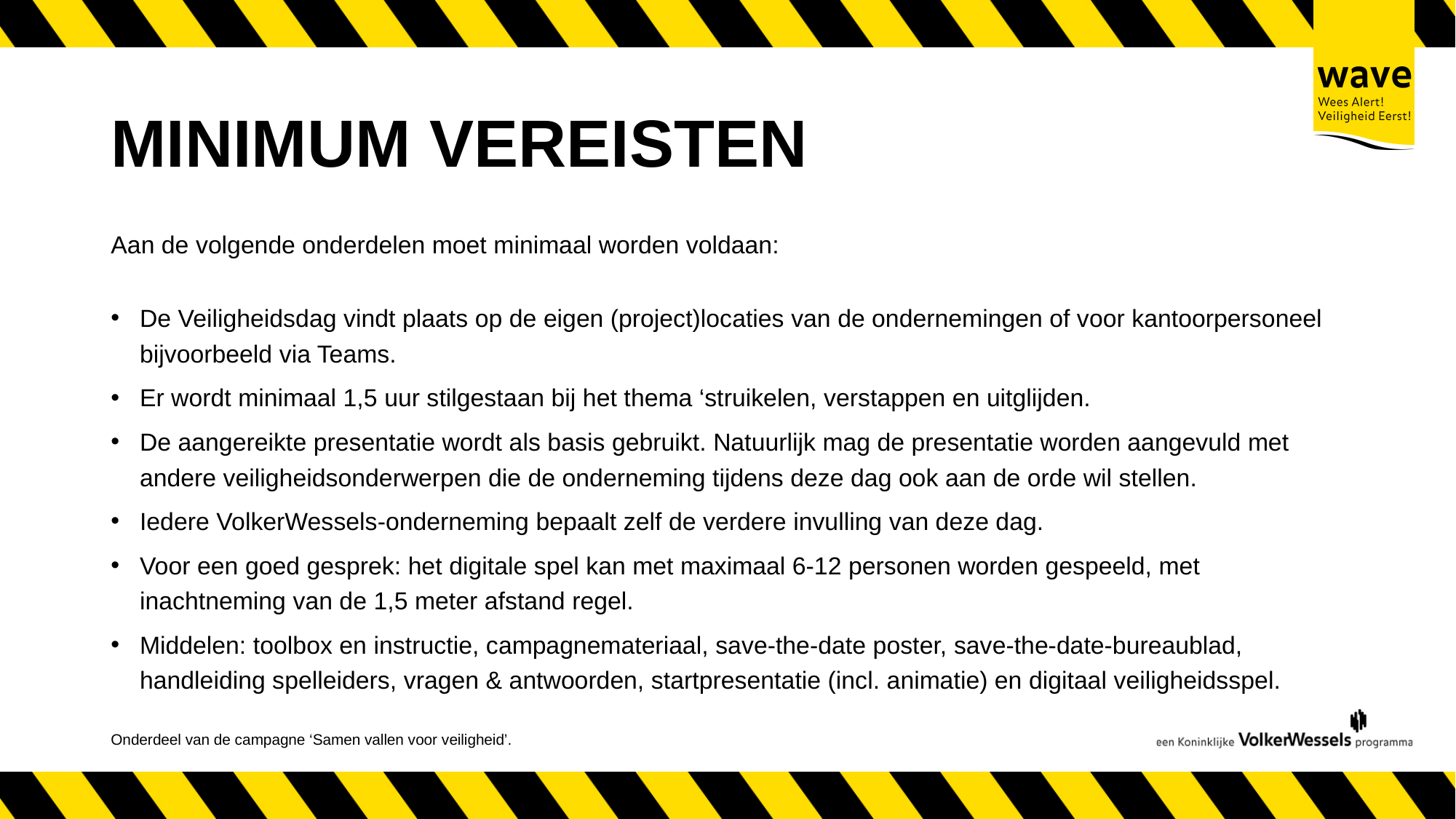

# MINIMUM VEREISTEN
Aan de volgende onderdelen moet minimaal worden voldaan:
De Veiligheidsdag vindt plaats op de eigen (project)locaties van de ondernemingen of voor kantoorpersoneel bijvoorbeeld via Teams.
Er wordt minimaal 1,5 uur stilgestaan bij het thema ‘struikelen, verstappen en uitglijden.
De aangereikte presentatie wordt als basis gebruikt. Natuurlijk mag de presentatie worden aangevuld met andere veiligheidsonderwerpen die de onderneming tijdens deze dag ook aan de orde wil stellen.
Iedere VolkerWessels-onderneming bepaalt zelf de verdere invulling van deze dag.
Voor een goed gesprek: het digitale spel kan met maximaal 6-12 personen worden gespeeld, met inachtneming van de 1,5 meter afstand regel.
Middelen: toolbox en instructie, campagnemateriaal, save-the-date poster, save-the-date-bureaublad, handleiding spelleiders, vragen & antwoorden, startpresentatie (incl. animatie) en digitaal veiligheidsspel.

Onderdeel van de campagne ‘Samen vallen voor veiligheid’.